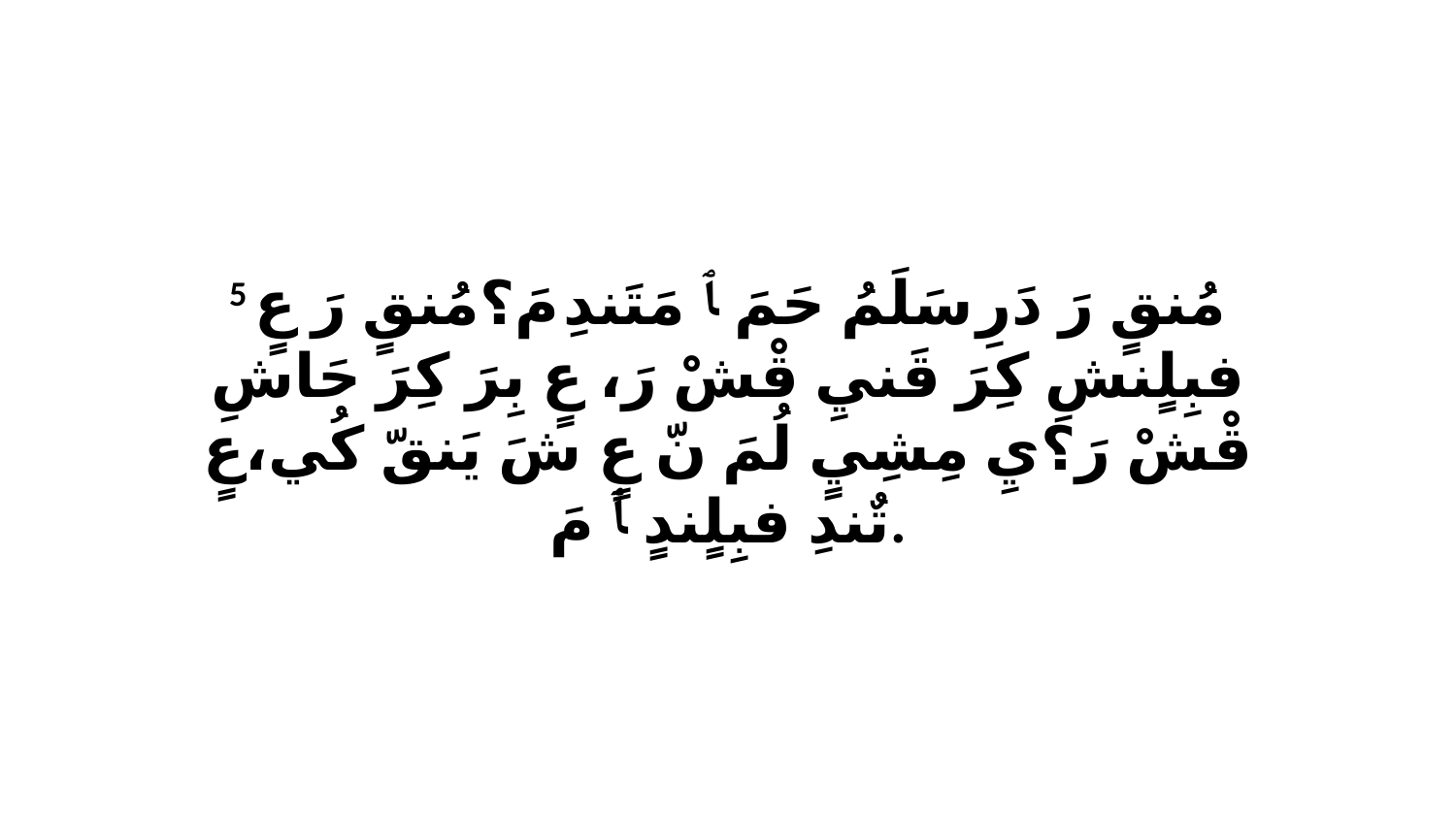

5 مُنقٍ رَ دَرِ سَلَمُ حَمَ ﭑ مَتَندِ مَ؟مُنقٍ رَ عٍ فبِلٍنشِ كِرَ قَنيِ قْشْ رَ، عٍ بِرَ كِرَ حَاشِ قْشْ رَ؟يِ مِشِيٍ لُمَ نّ عٍ شَ يَنقّ كُي،عٍ تٌندِ فبِلٍندٍ ﭑ مَ.